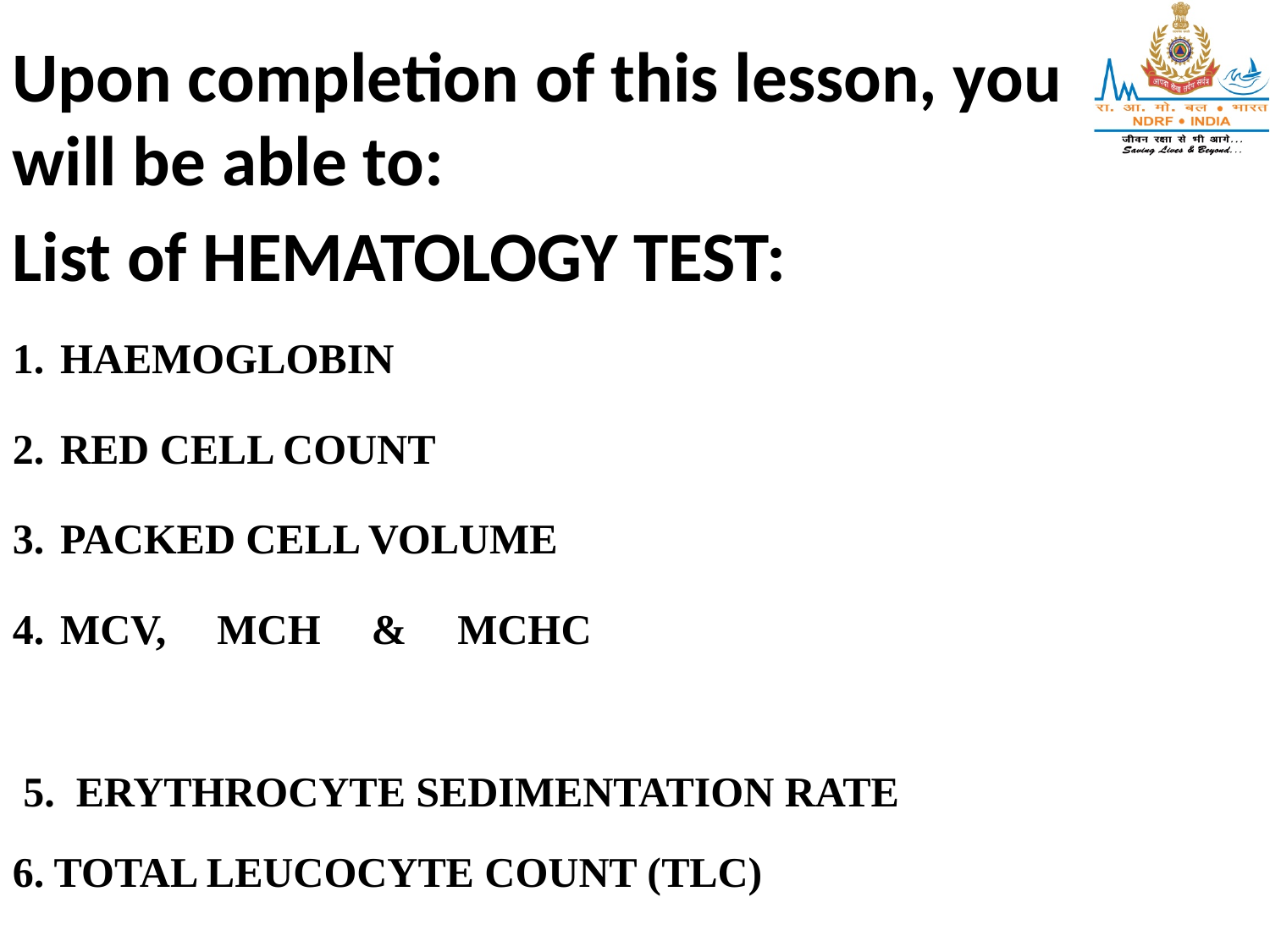

Upon completion of this lesson, you will be able to:
List of HEMATOLOGY TEST:
HAEMOGLOBIN
RED CELL COUNT
PACKED CELL VOLUME
MCV, MCH & MCHC
 5.  ERYTHROCYTE SEDIMENTATION RATE
6. TOTAL LEUCOCYTE COUNT (TLC)
.